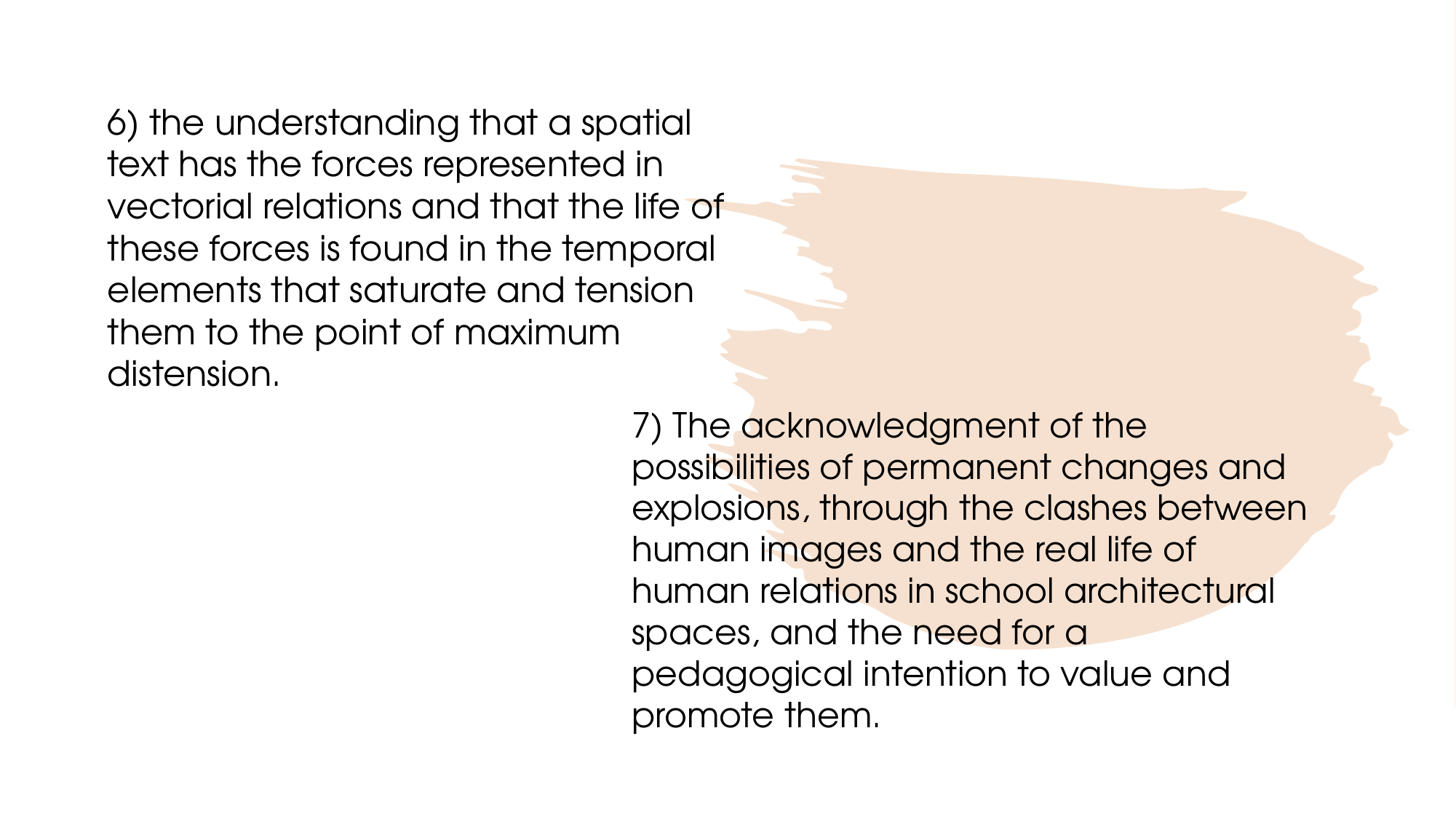

6) the understanding that a spatial text has the forces represented in vectorial relations and that the life of these forces is found in the temporal elements that saturate and tension them to the point of maximum distension.

7) The acknowledgment of the possibilities of permanent changes and explosions, through the clashes between human images and the real life of human relations in school architectural spaces, and the need for a pedagogical intention to value and promote them.